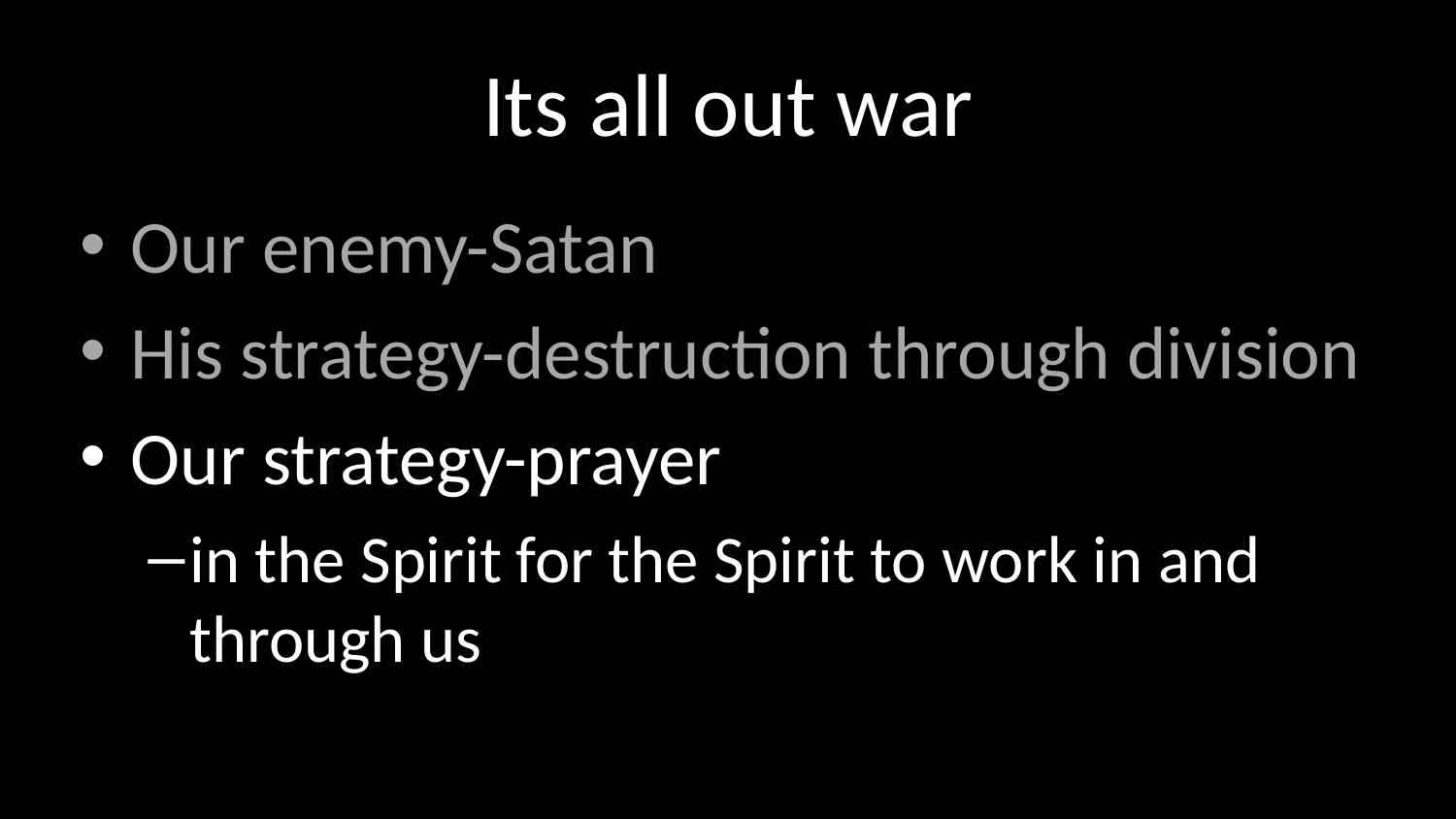

# Its all out war
Our enemy-Satan
His strategy-destruction through division
Our strategy-prayer
in the Spirit for the Spirit to work in and through us